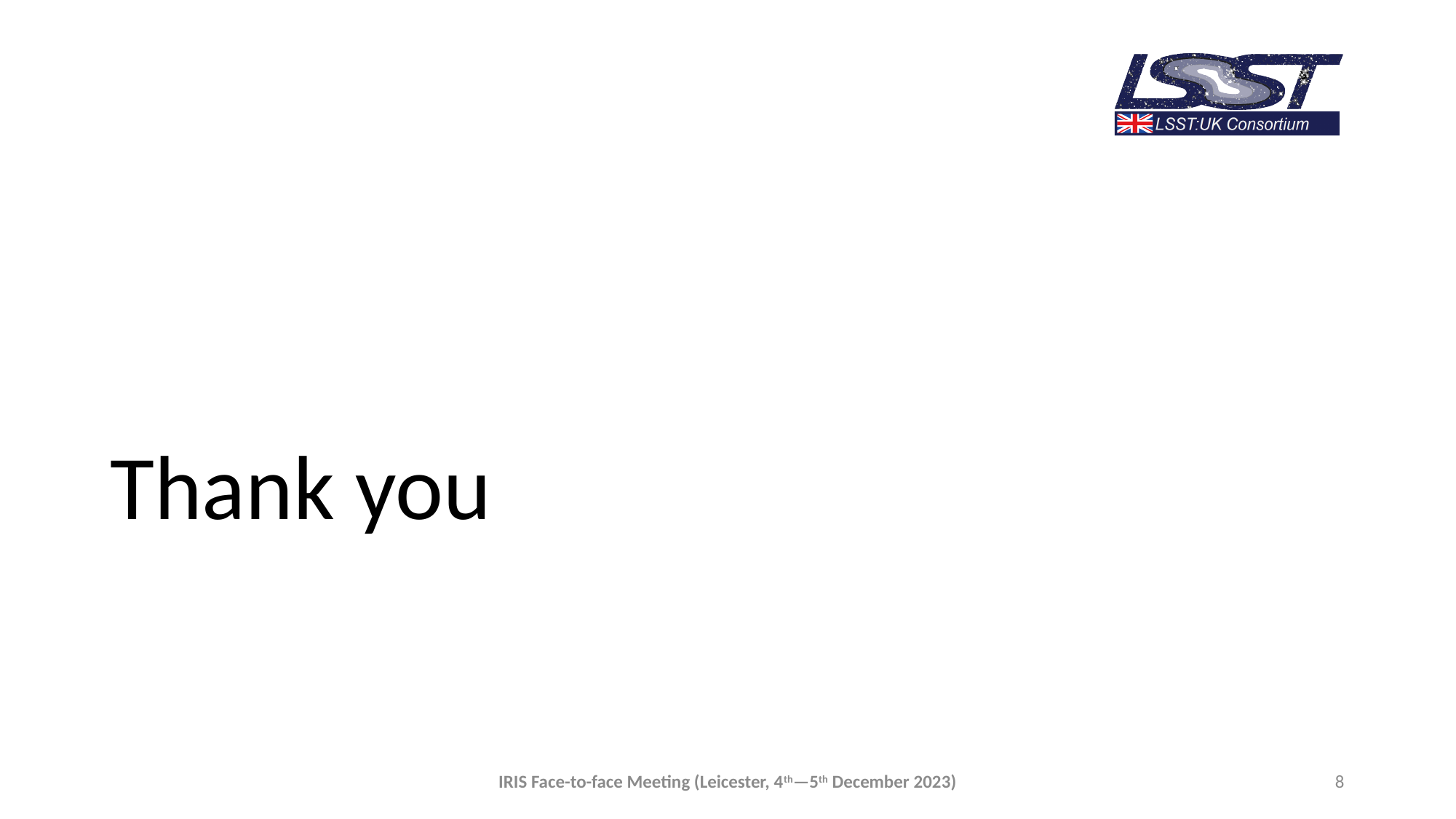

# Thank you

IRIS Face-to-face Meeting (Leicester, 4th—5th December 2023)
8